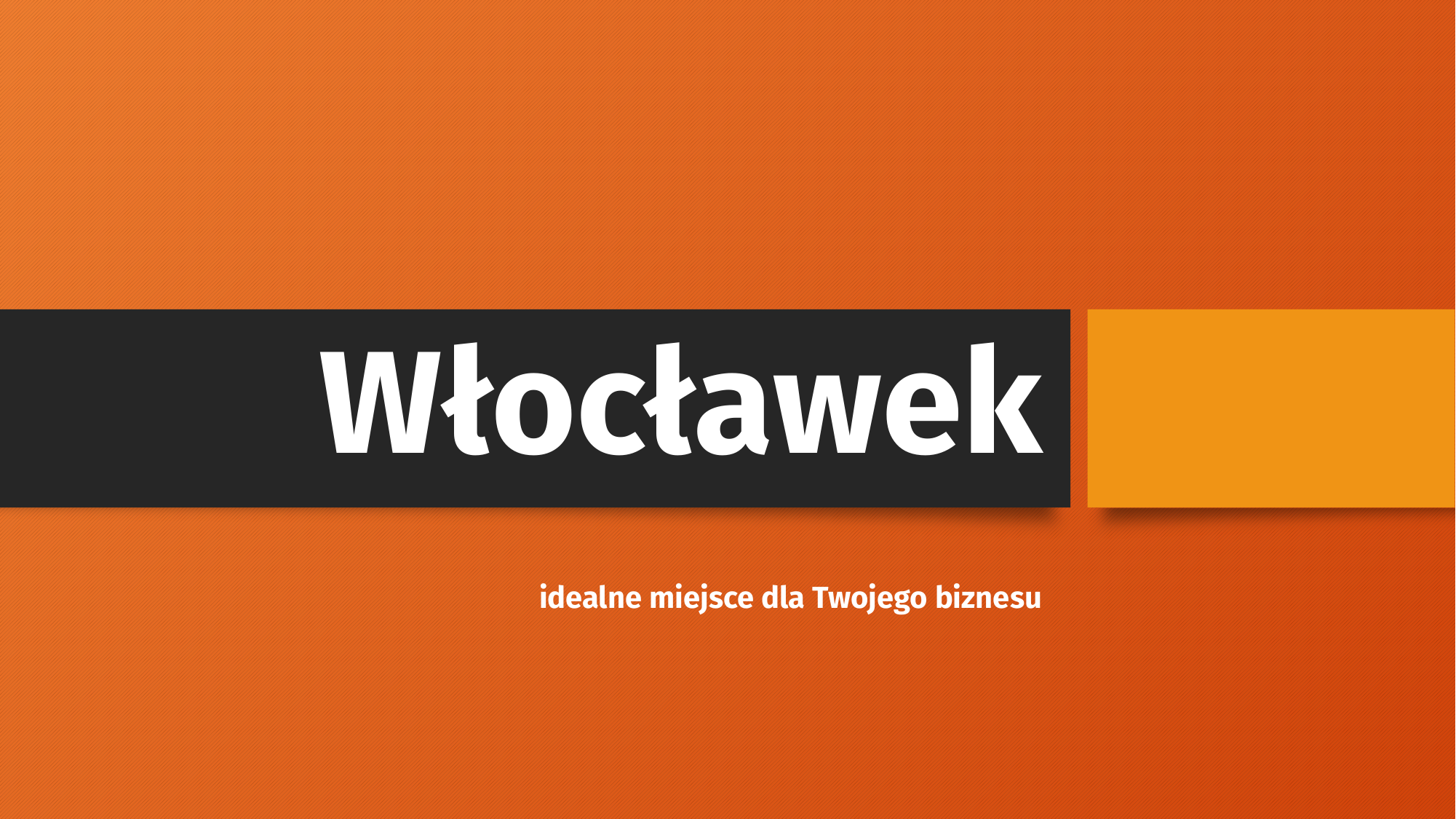

# Włocławek

 idealne miejsce dla Twojego biznesu